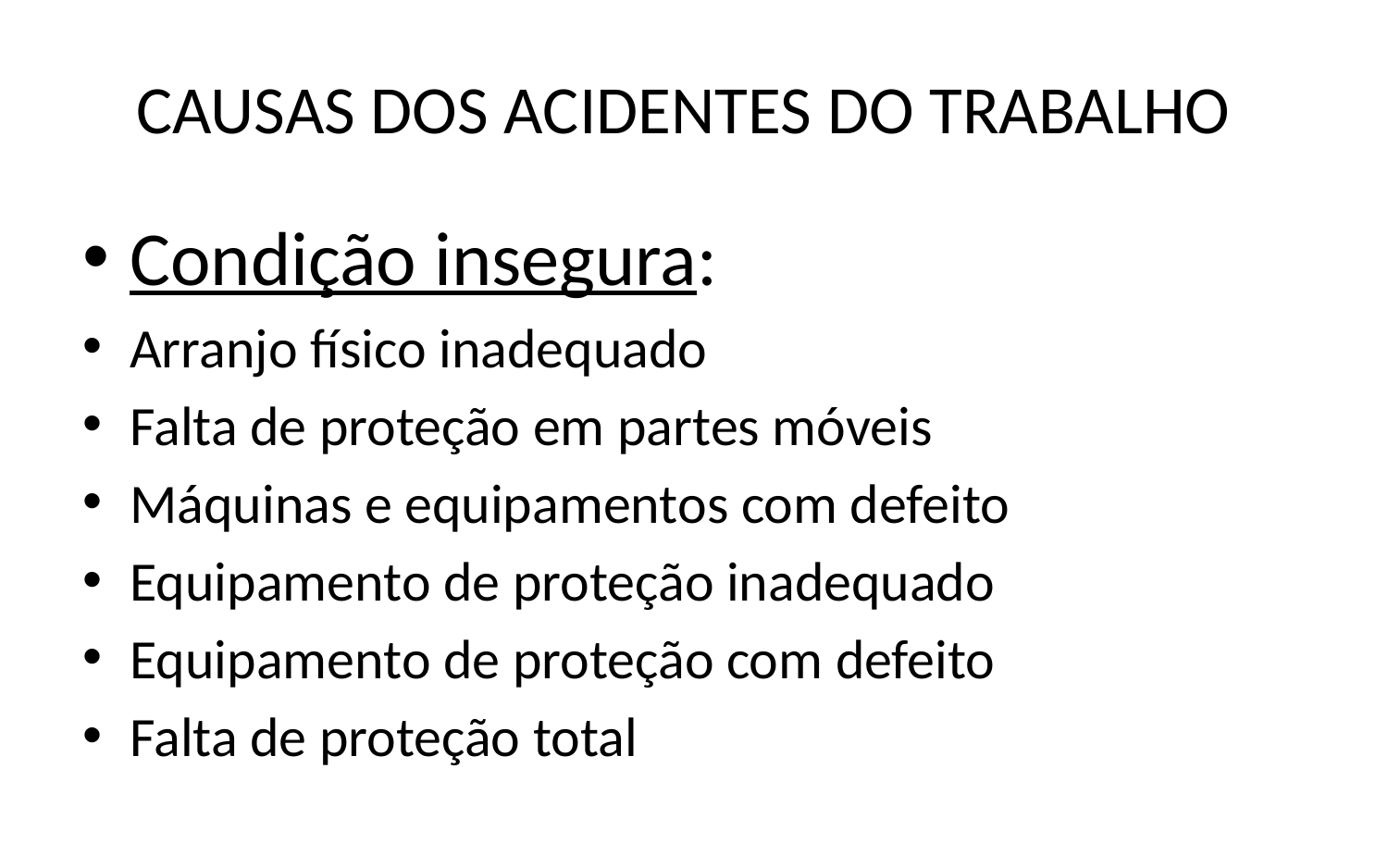

CAUSAS DOS ACIDENTES DO TRABALHO
Condição insegura:
Arranjo físico inadequado
Falta de proteção em partes móveis
Máquinas e equipamentos com defeito
Equipamento de proteção inadequado
Equipamento de proteção com defeito
Falta de proteção total